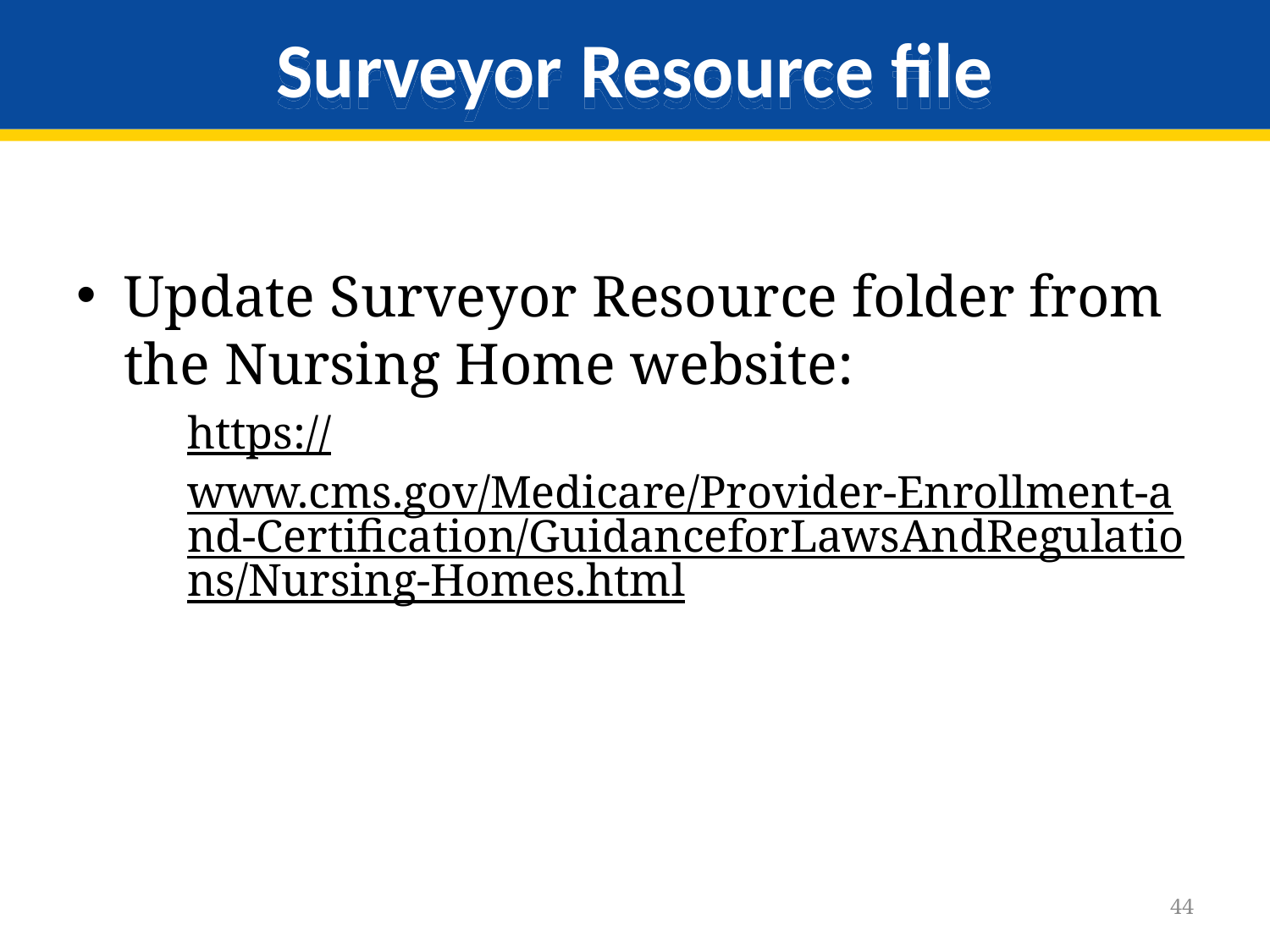

# Surveyor Resource file
Update Surveyor Resource folder from the Nursing Home website:
https://www.cms.gov/Medicare/Provider-Enrollment-and-Certification/GuidanceforLawsAndRegulations/Nursing-Homes.html
44